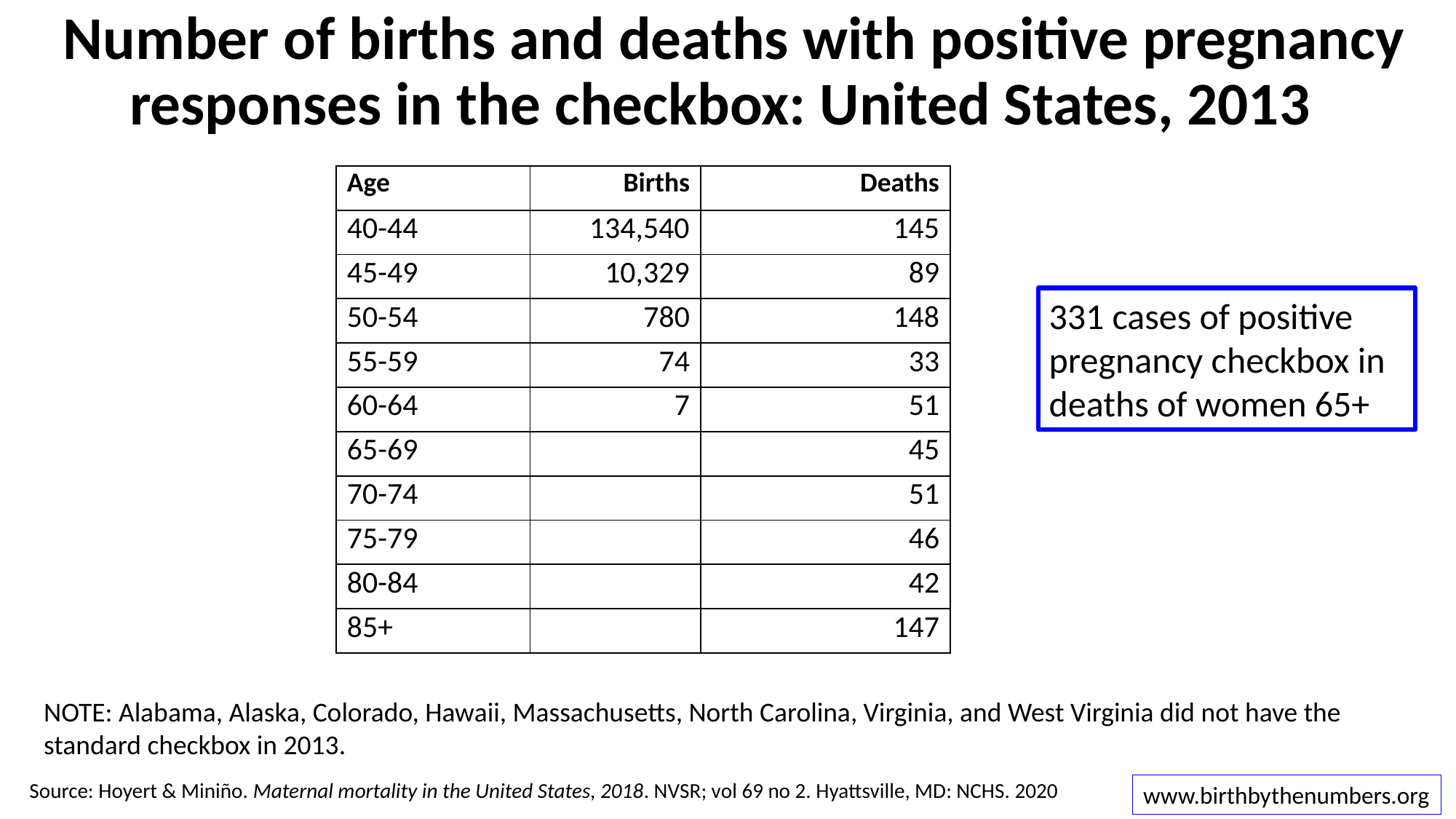

# Number of births and deaths with positive pregnancy responses in the checkbox: United States, 2013
| Age | Births | Deaths |
| --- | --- | --- |
| 40-44 | 134,540 | 145 |
| 45-49 | 10,329 | 89 |
| 50-54 | 780 | 148 |
| 55-59 | 74 | 33 |
| 60-64 | 7 | 51 |
| 65-69 |  | 45 |
| 70-74 |  | 51 |
| 75-79 |  | 46 |
| 80-84 |  | 42 |
| 85+ |  | 147 |
331 cases of positive pregnancy checkbox in deaths of women 65+
NOTE: Alabama, Alaska, Colorado, Hawaii, Massachusetts, North Carolina, Virginia, and West Virginia did not have the standard checkbox in 2013.
Source: Hoyert & Miniño. Maternal mortality in the United States, 2018. NVSR; vol 69 no 2. Hyattsville, MD: NCHS. 2020
www.birthbythenumbers.org